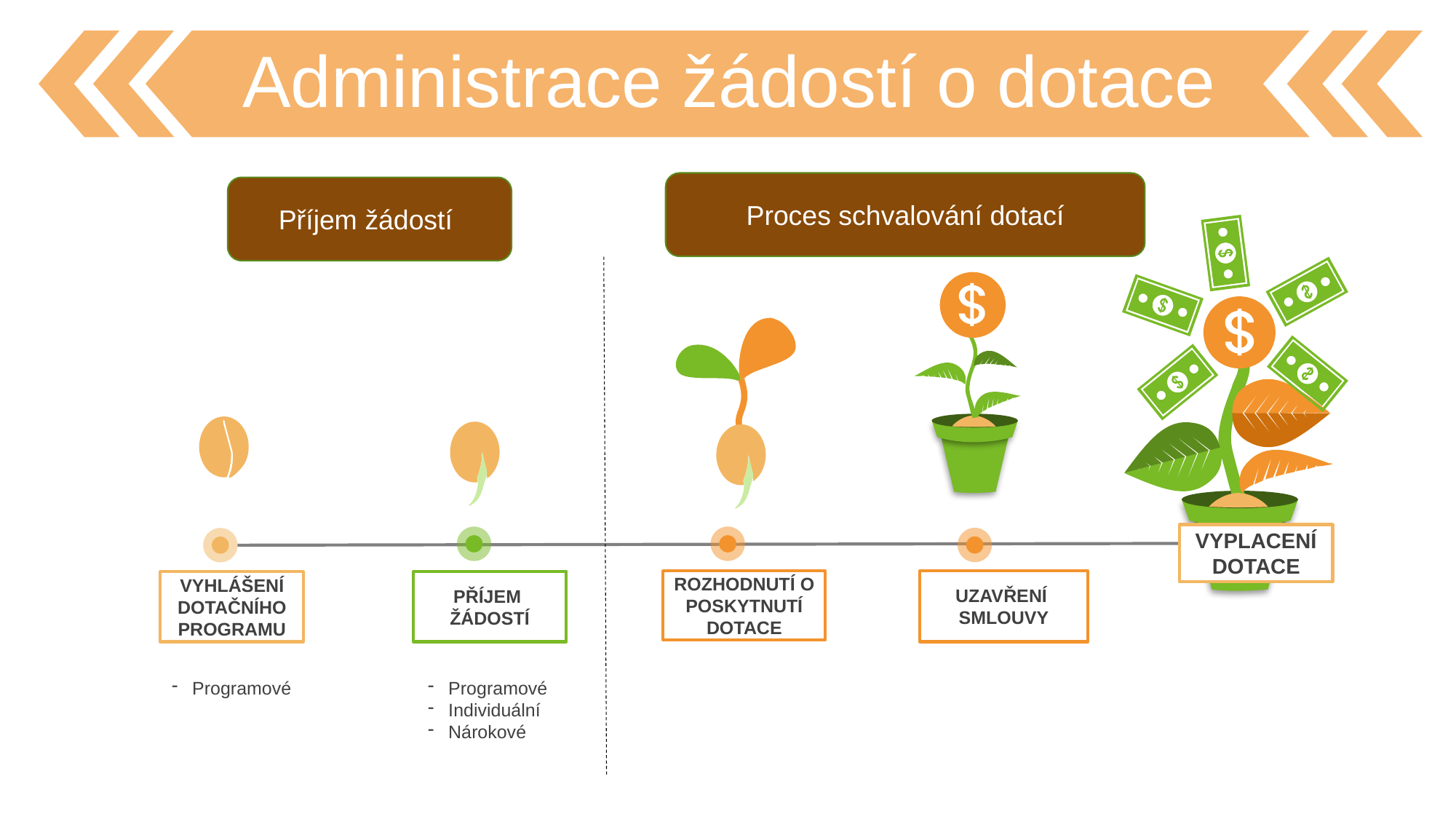

Administrace žádostí o dotace
Proces schvalování dotací
Příjem žádostí

VYPLACENÍ DOTACE

ROZHODNUTÍ O POSKYTNUTÍ DOTACE
UZAVŘENÍ
SMLOUVY
PŘÍJEM
ŽÁDOSTÍ
VYHLÁŠENÍ DOTAČNÍHO PROGRAMU
Programové
Programové
Individuální
Nárokové